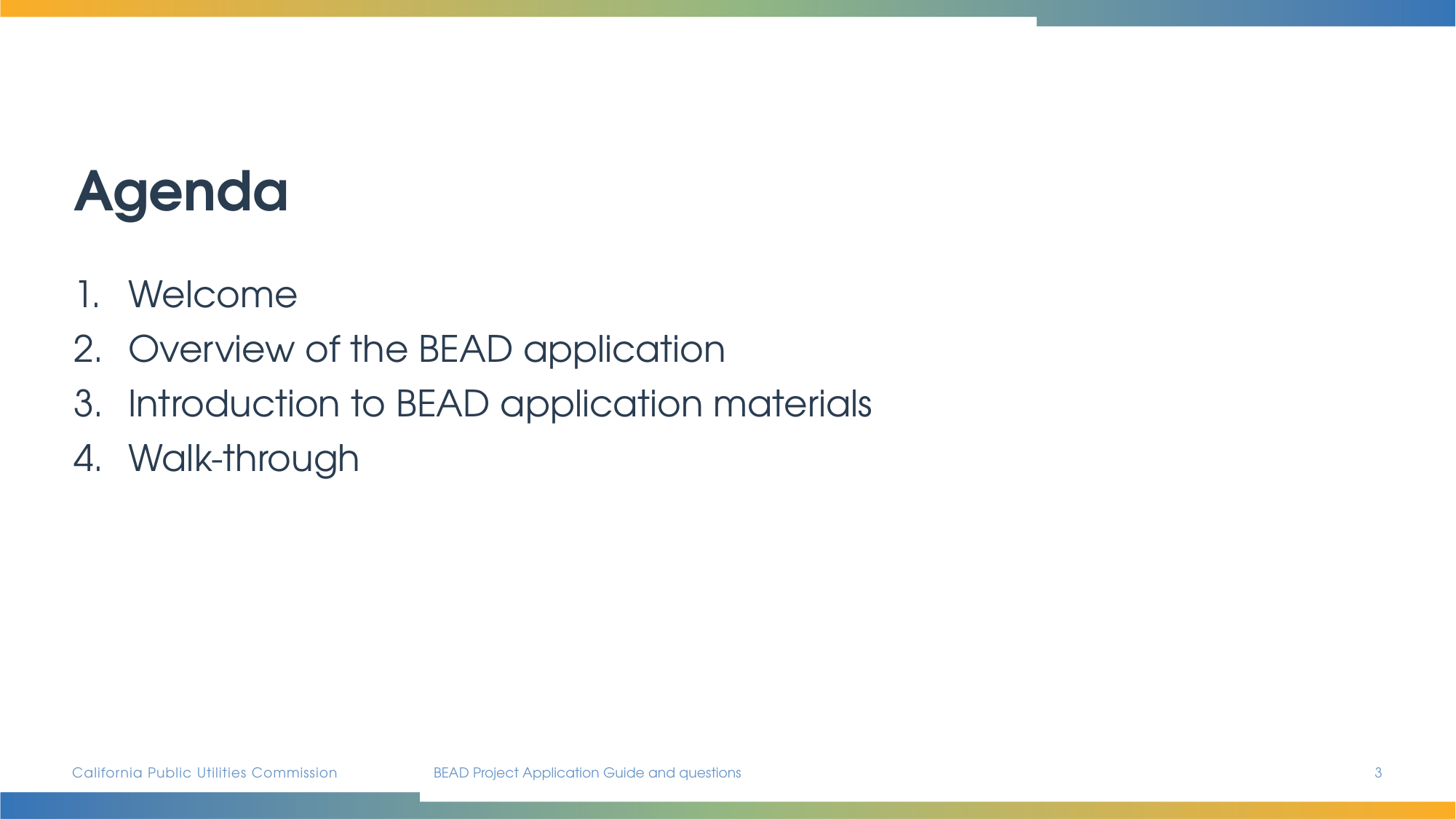

# Agenda
Welcome
Overview of the BEAD application
Introduction to BEAD application materials
Walk-through
3
BEAD Project Application Guide and questions